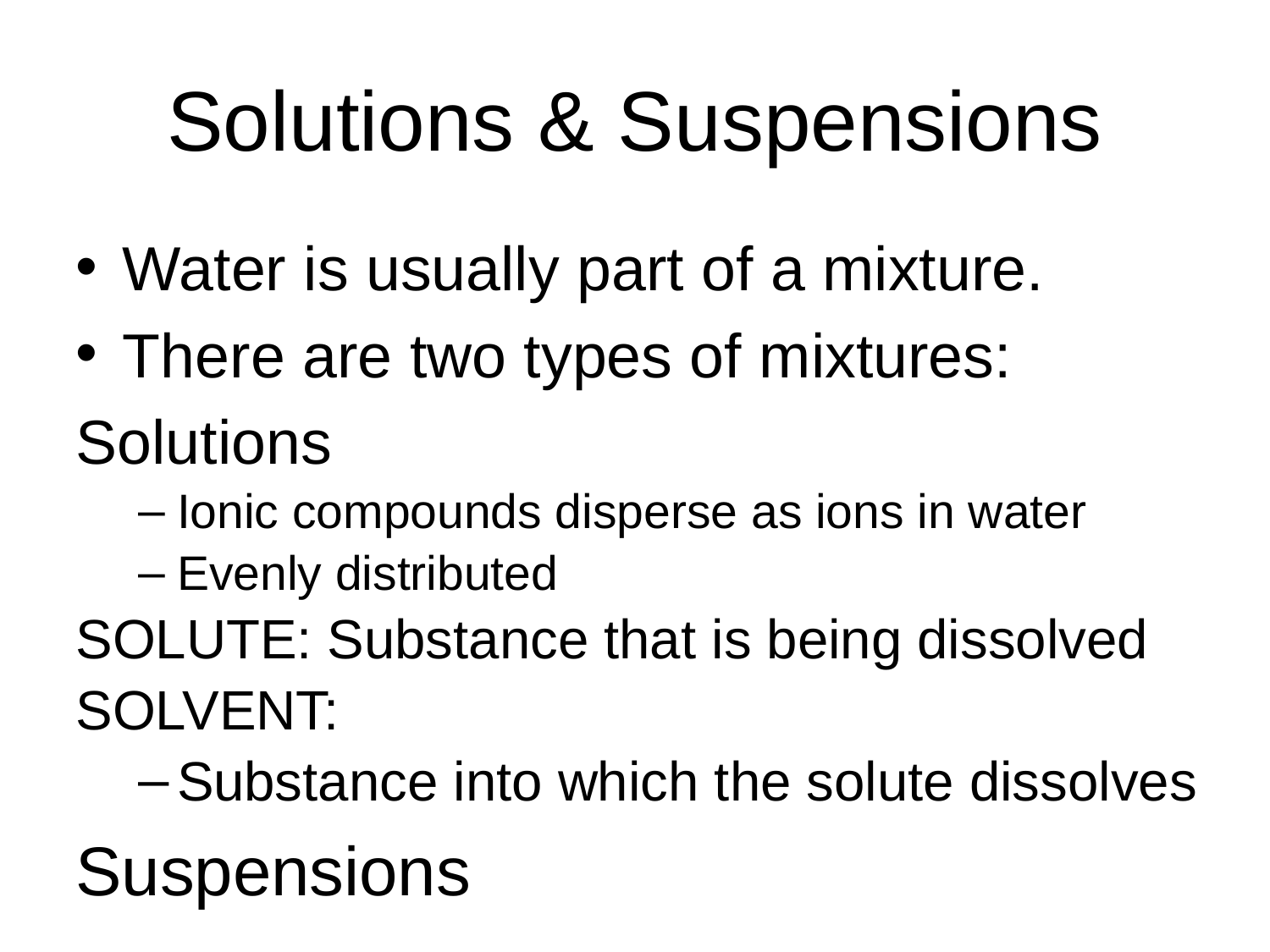

Solutions & Suspensions
Water is usually part of a mixture.
There are two types of mixtures:
Solutions
Ionic compounds disperse as ions in water
Evenly distributed
SOLUTE: Substance that is being dissolved
SOLVENT:
Substance into which the solute dissolves
Suspensions